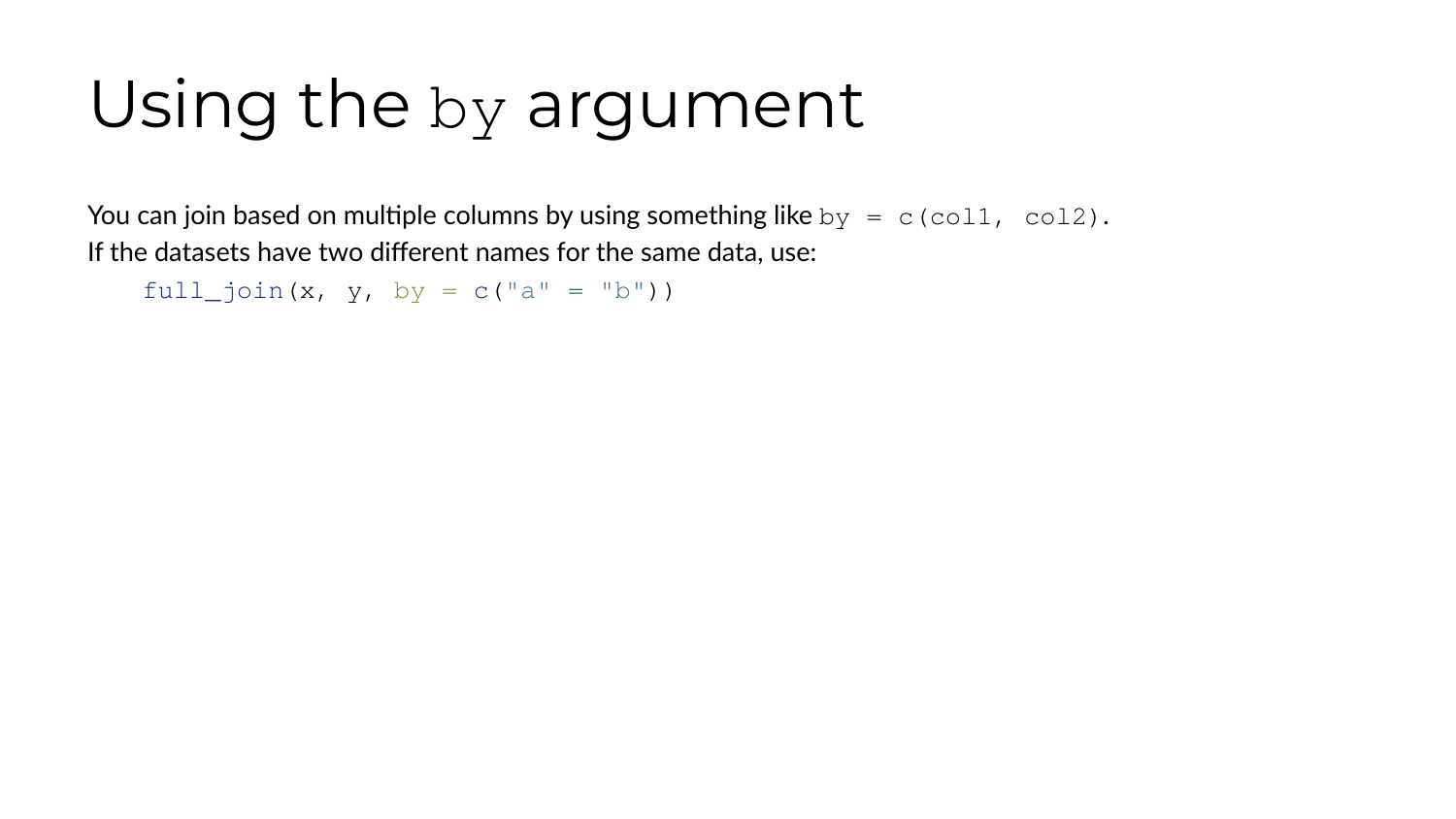

# Using the by argument
You can join based on multiple columns by using something like by = c(col1, col2).
If the datasets have two different names for the same data, use:
full_join(x, y, by = c("a" = "b"))